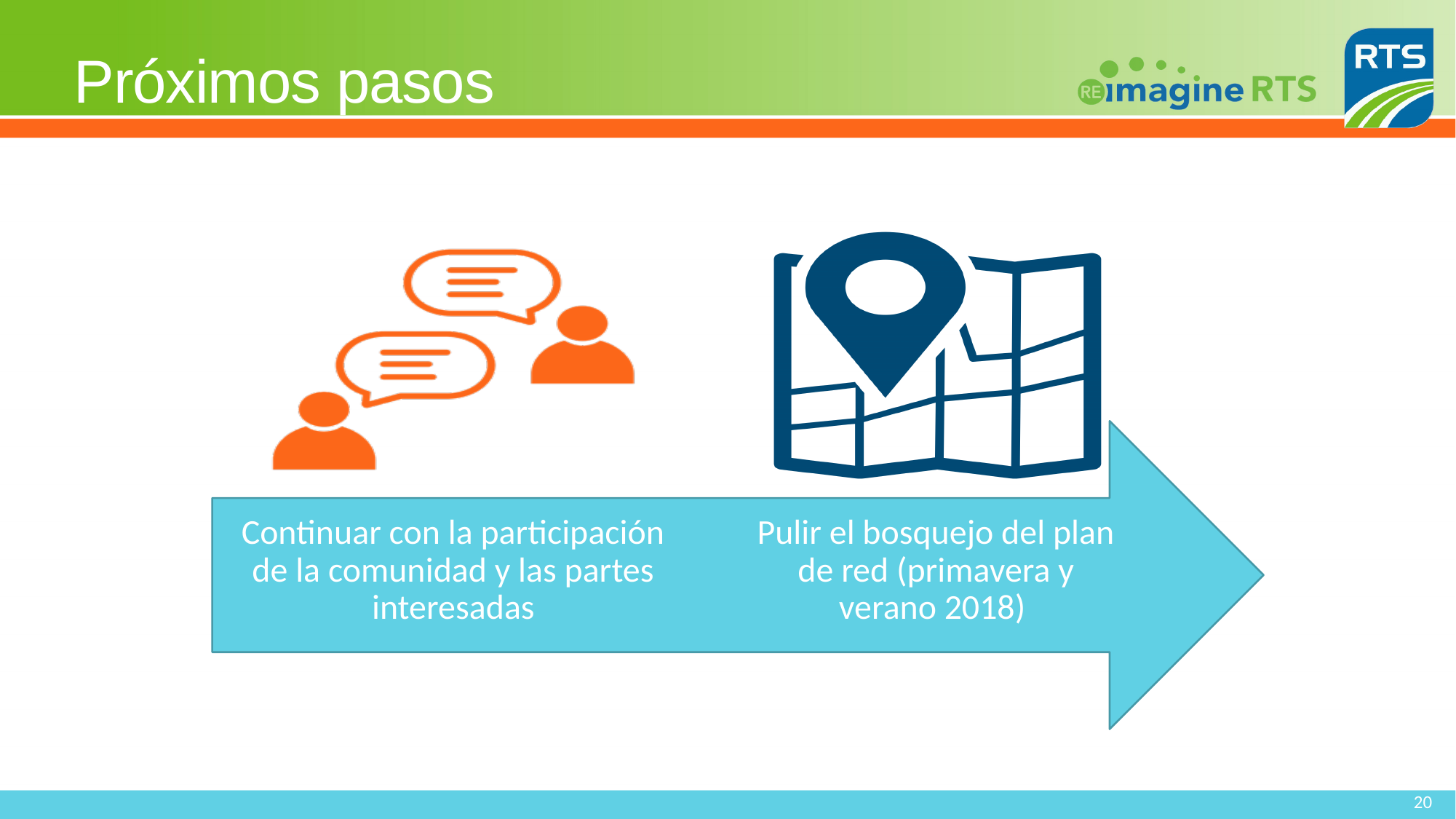

# Próximos pasos
Continuar con la participación de la comunidad y las partes interesadas
Pulir el bosquejo del plan de red (primavera y verano 2018)

20